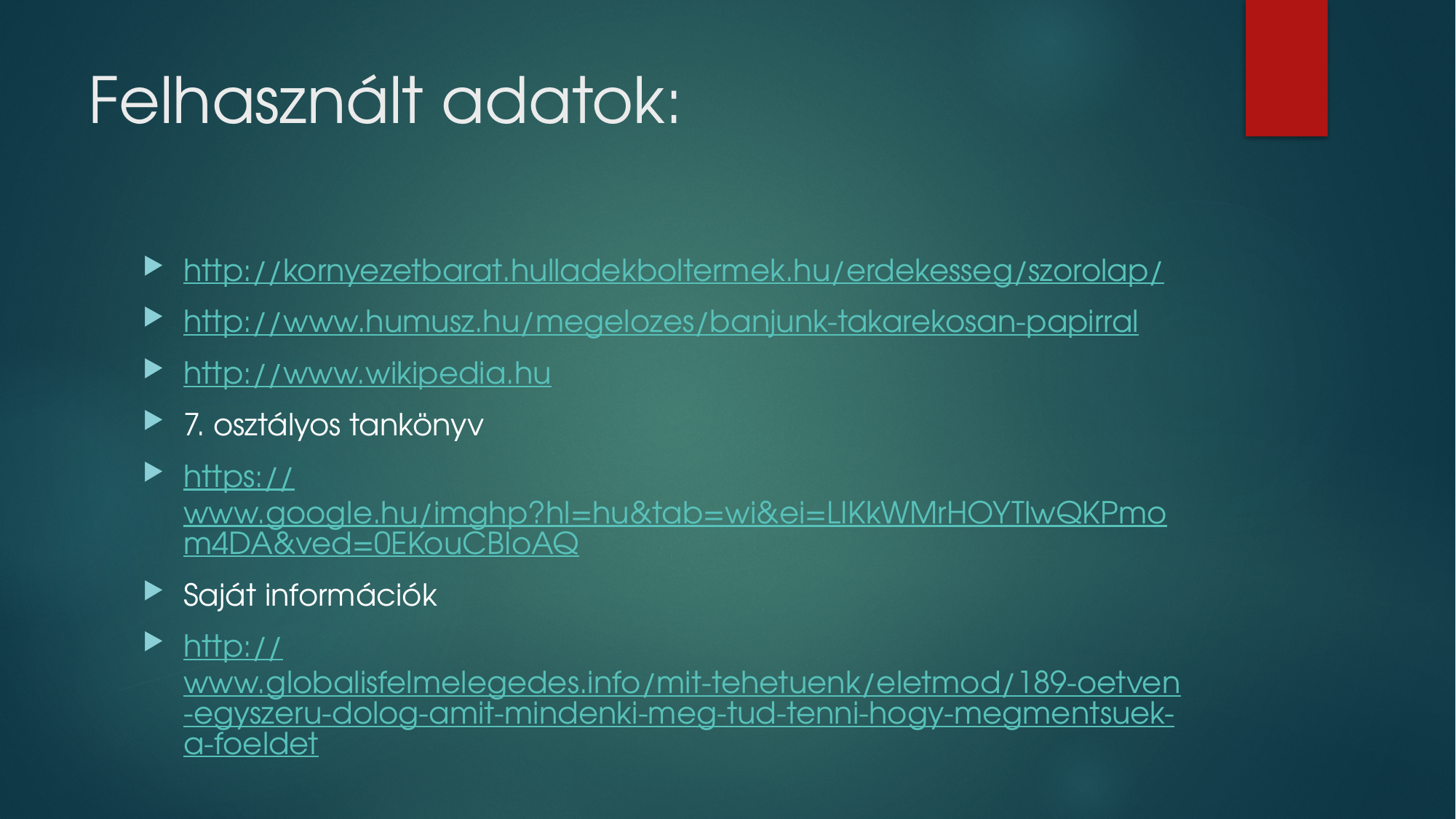

# Felhasznált adatok:
http://kornyezetbarat.hulladekboltermek.hu/erdekesseg/szorolap/
http://www.humusz.hu/megelozes/banjunk-takarekosan-papirral
http://www.wikipedia.hu
7. osztályos tankönyv
https://www.google.hu/imghp?hl=hu&tab=wi&ei=LIKkWMrHOYTlwQKPmom4DA&ved=0EKouCBIoAQ
Saját információk
http://www.globalisfelmelegedes.info/mit-tehetuenk/eletmod/189-oetven-egyszeru-dolog-amit-mindenki-meg-tud-tenni-hogy-megmentsuek-a-foeldet